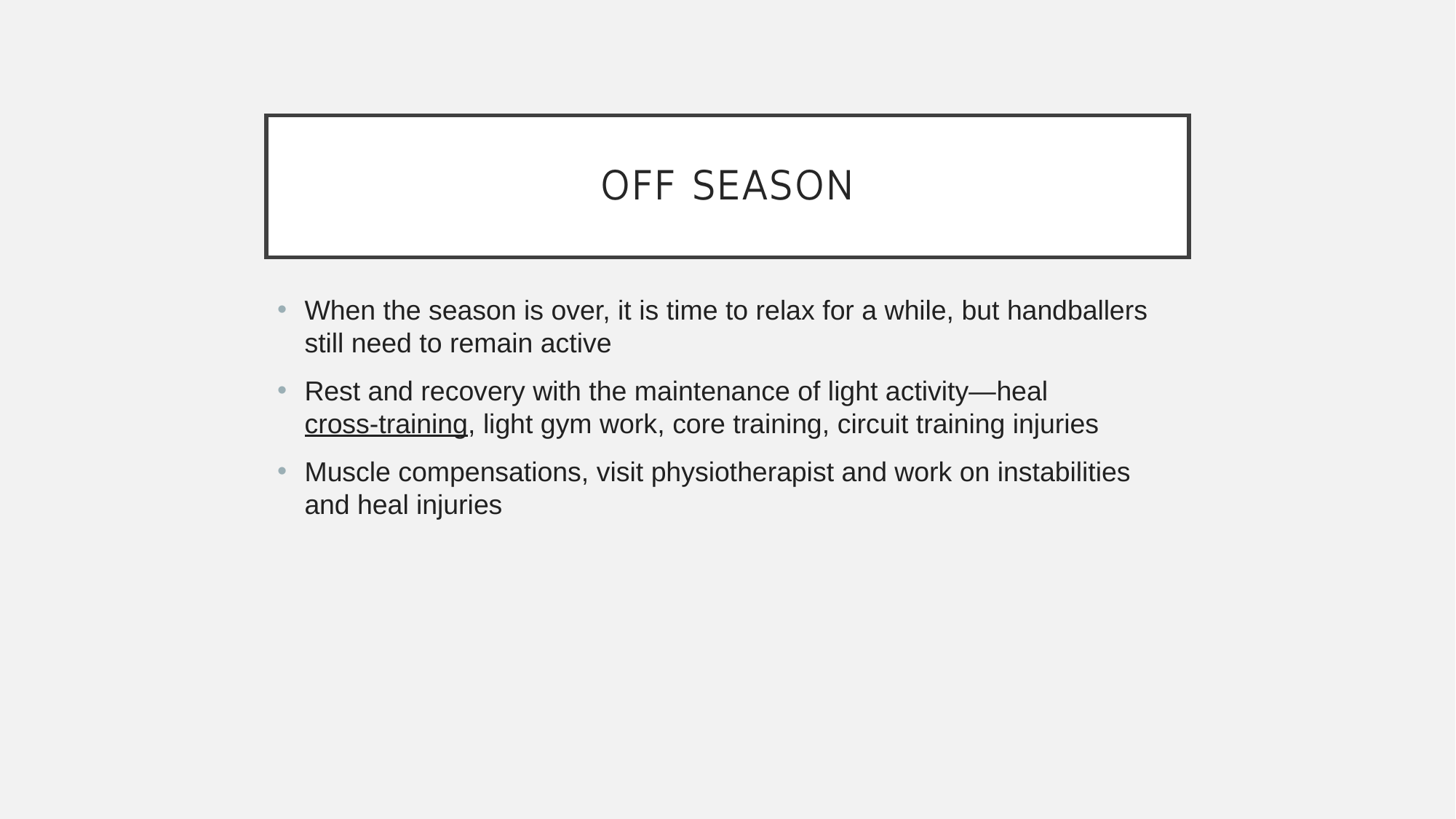

# Off season
When the season is over, it is time to relax for a while, but handballers still need to remain active
Rest and recovery with the maintenance of light activity—heal cross-training, light gym work, core training, circuit training injuries
Muscle compensations, visit physiotherapist and work on instabilities and heal injuries